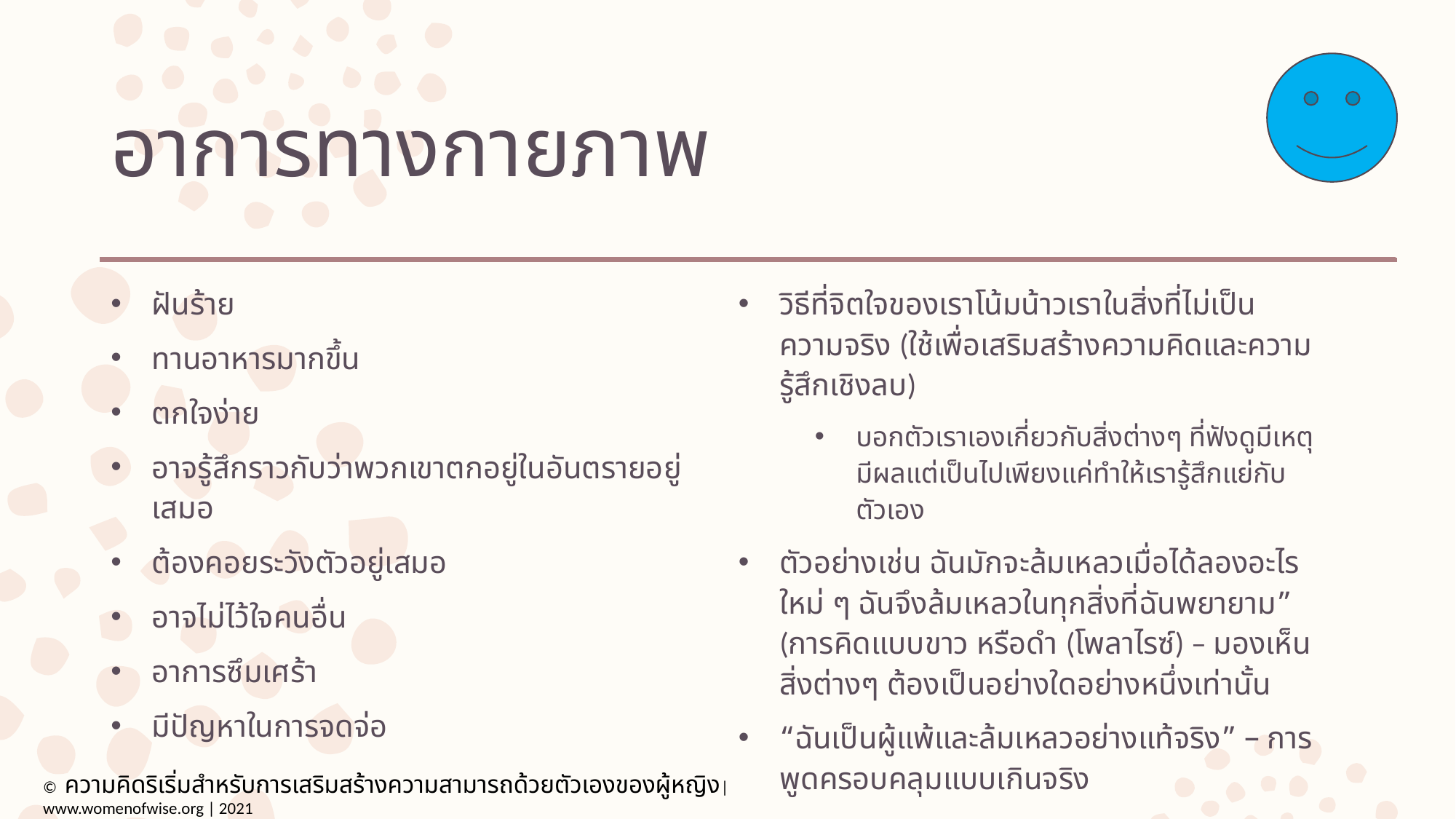

# อาการทางกายภาพ

ฝันร้าย
ทานอาหารมากขึ้น
ตกใจง่าย
อาจรู้สึกราวกับว่าพวกเขาตกอยู่ในอันตรายอยู่เสมอ
ต้องคอยระวังตัวอยู่เสมอ
อาจไม่ไว้ใจคนอื่น
อาการซึมเศร้า
มีปัญหาในการจดจ่อ
วิธีที่จิตใจของเราโน้มน้าวเราในสิ่งที่ไม่เป็นความจริง (ใช้เพื่อเสริมสร้างความคิดและความรู้สึกเชิงลบ)
บอกตัวเราเองเกี่ยวกับสิ่งต่างๆ ที่ฟังดูมีเหตุมีผลแต่เป็นไปเพียงแค่ทำให้เรารู้สึกแย่กับตัวเอง
ตัวอย่างเช่น ฉันมักจะล้มเหลวเมื่อได้ลองอะไรใหม่ ๆ ฉันจึงล้มเหลวในทุกสิ่งที่ฉันพยายาม” (การคิดแบบขาว หรือดำ (โพลาไรซ์) – มองเห็นสิ่งต่างๆ ต้องเป็นอย่างใดอย่างหนึ่งเท่านั้น
“ฉันเป็นผู้แพ้และล้มเหลวอย่างแท้จริง” – การพูดครอบคลุมแบบเกินจริง